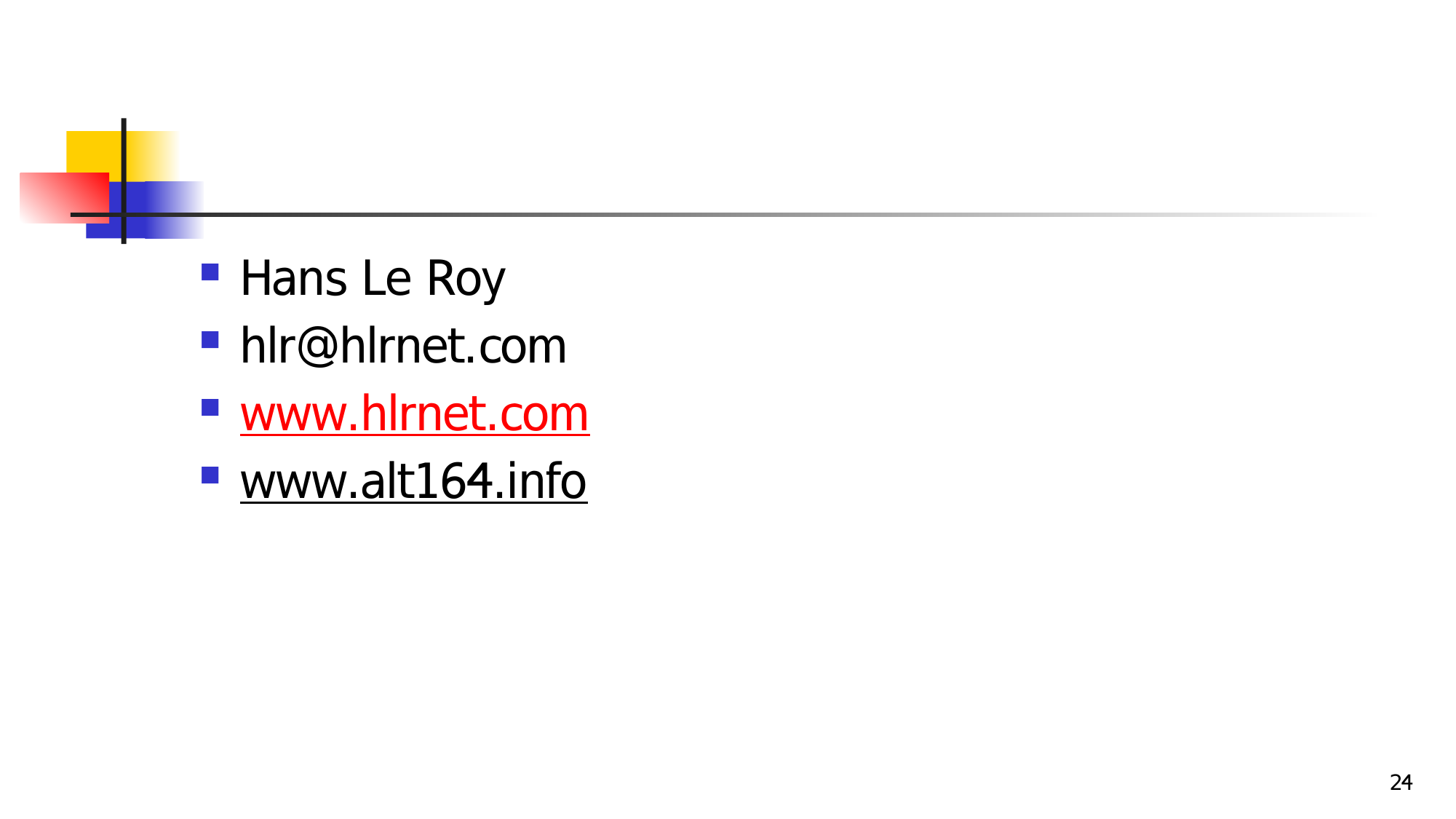

#
Hans Le Roy
hlr@hlrnet.com
www.hlrnet.com
www.alt164.info
24